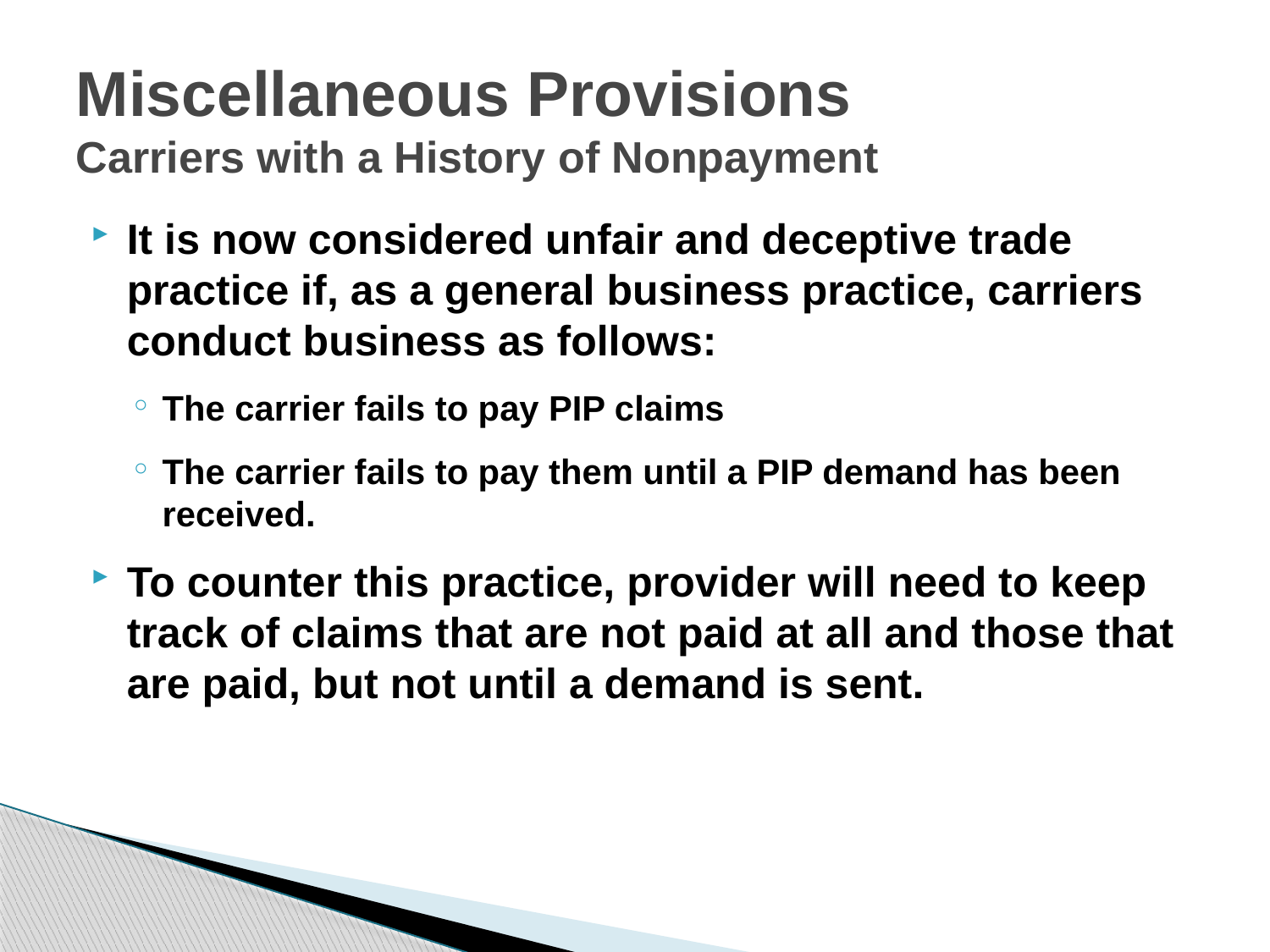

# Miscellaneous Provisions Carriers with a History of Nonpayment
It is now considered unfair and deceptive trade practice if, as a general business practice, carriers conduct business as follows:
The carrier fails to pay PIP claims
The carrier fails to pay them until a PIP demand has been received.
To counter this practice, provider will need to keep track of claims that are not paid at all and those that are paid, but not until a demand is sent.